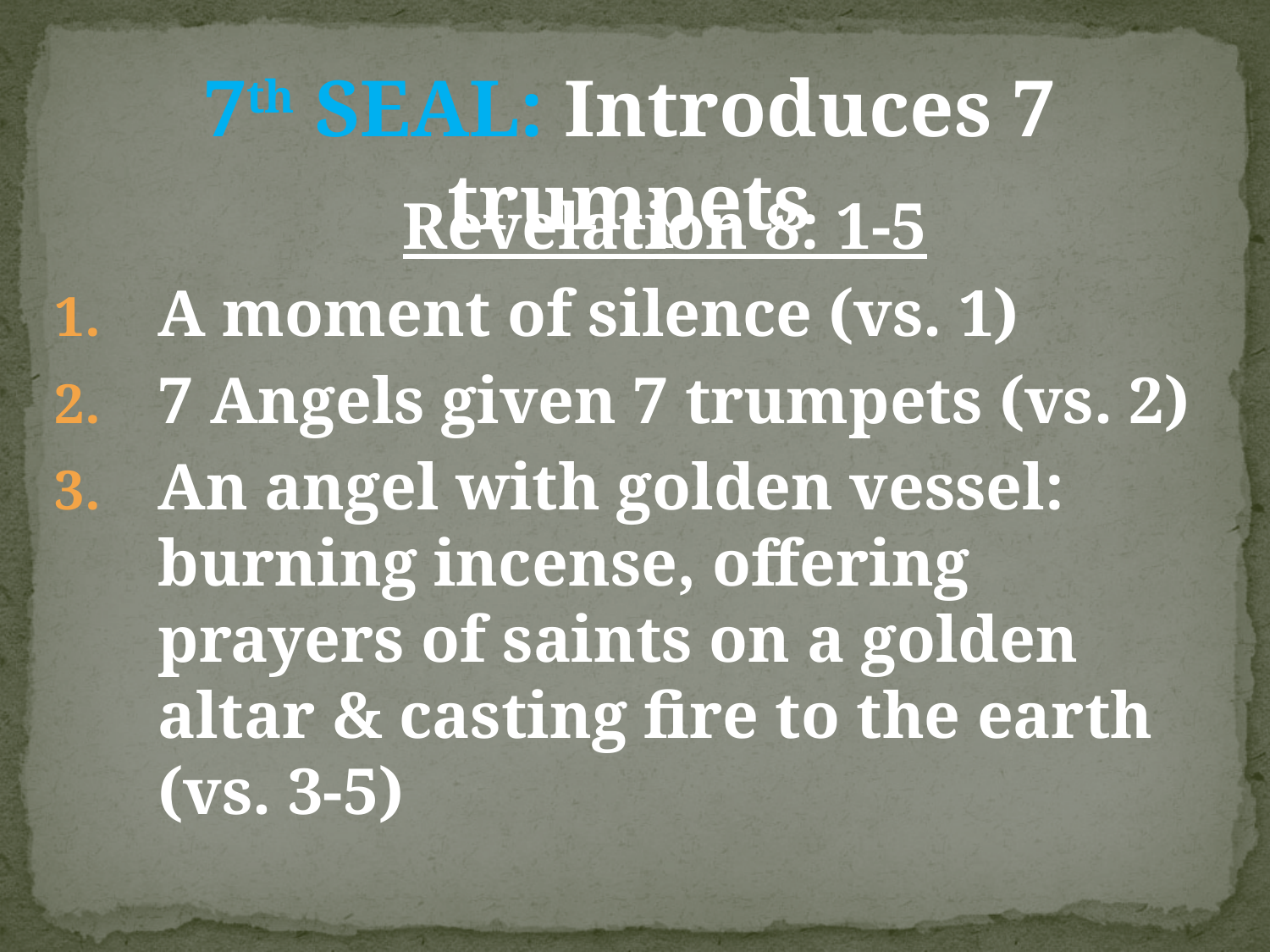

7th SEAL: Introduces 7 trumpets
   Revelation 8: 1-5
A moment of silence (vs. 1)
7 Angels given 7 trumpets (vs. 2)
An angel with golden vessel: burning incense, offering prayers of saints on a golden altar & casting fire to the earth (vs. 3-5)